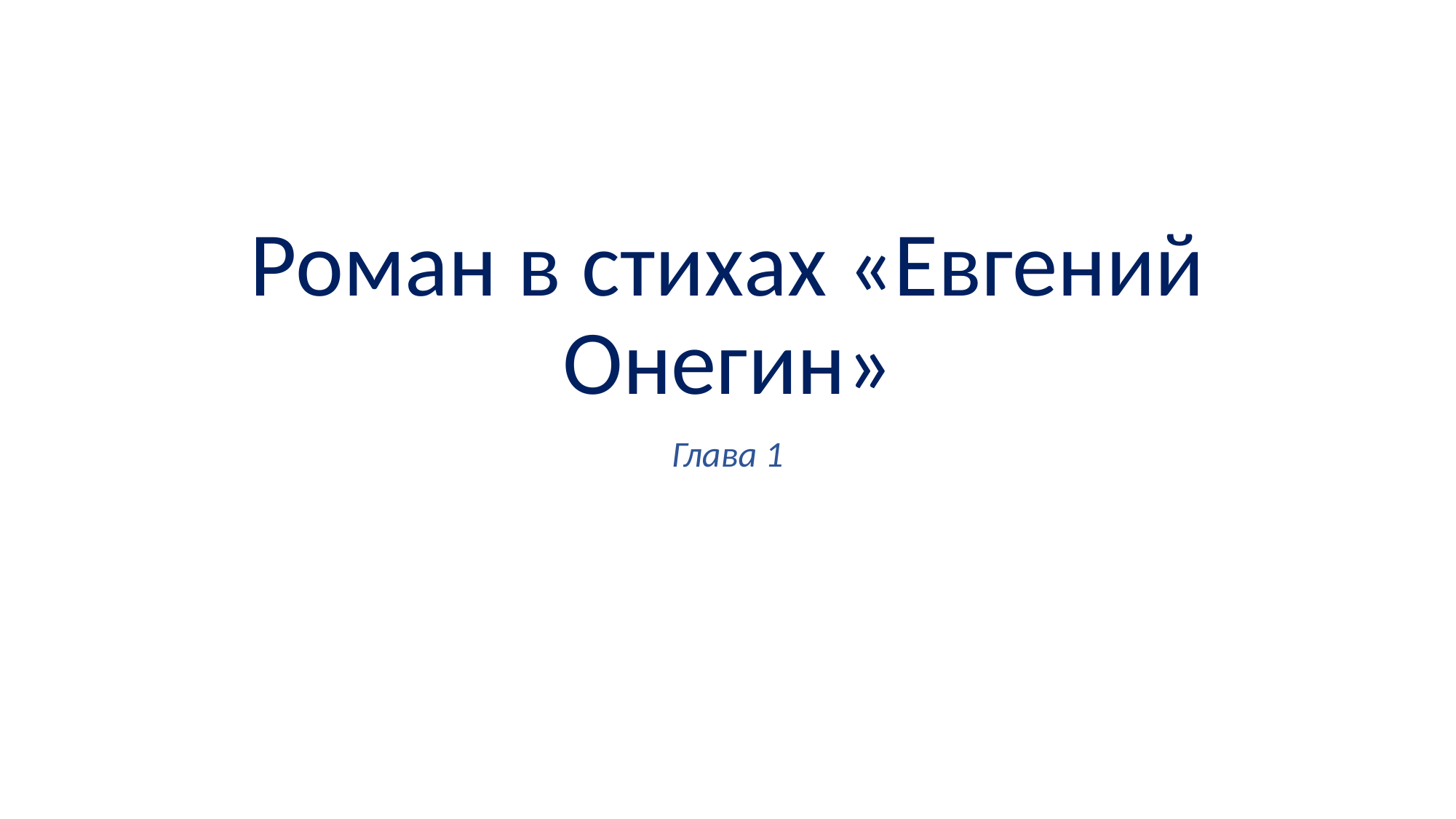

# Роман в стихах «Евгений Онегин»
Глава 1